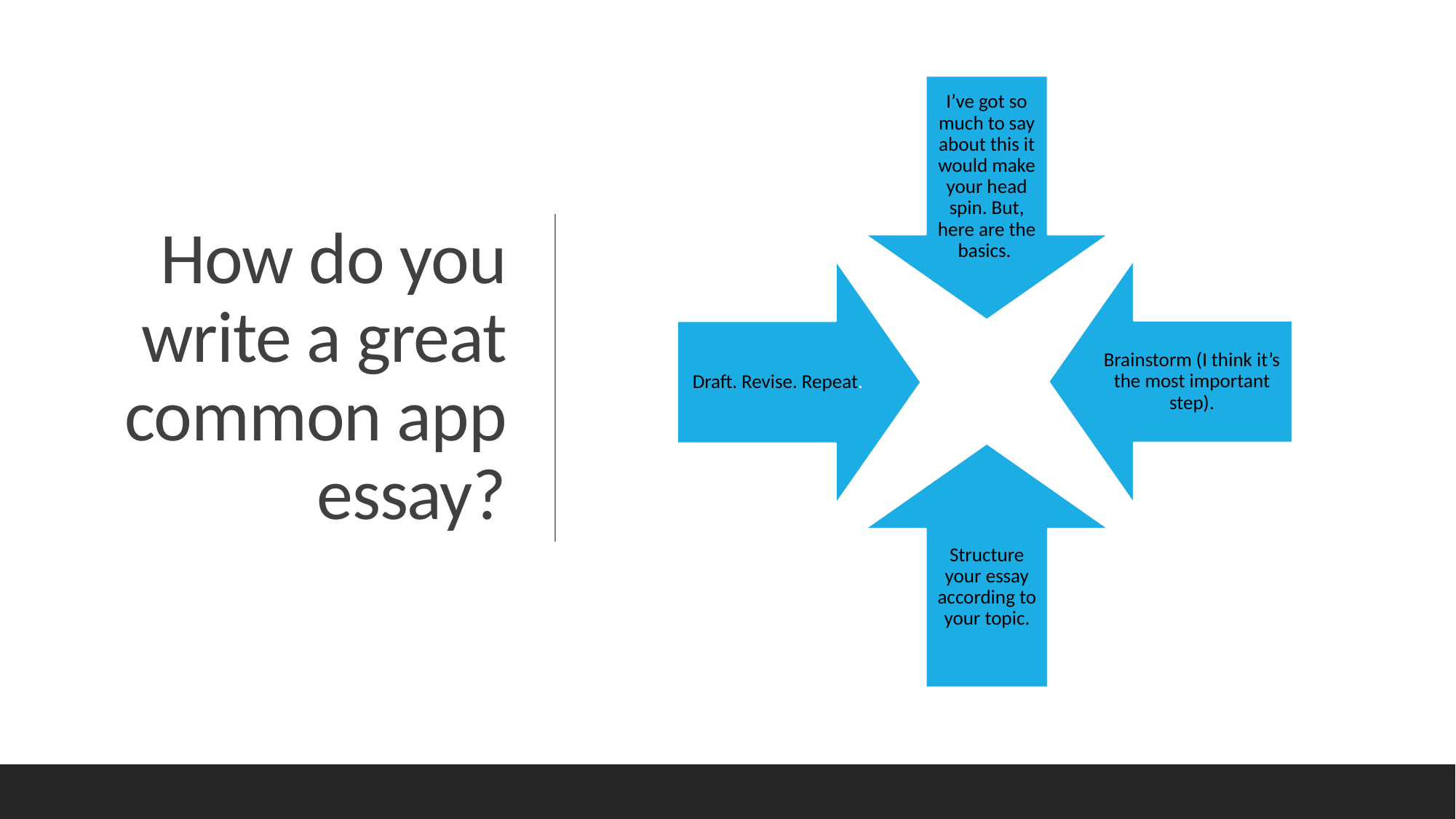

# How do you write a great common app essay?
I’ve got so much to say about this it would make your head spin. But, here are the basics.
Brainstorm (I think it’s the most important step).
Structure your essay according to your topic.
Draft. Revise. Repeat.